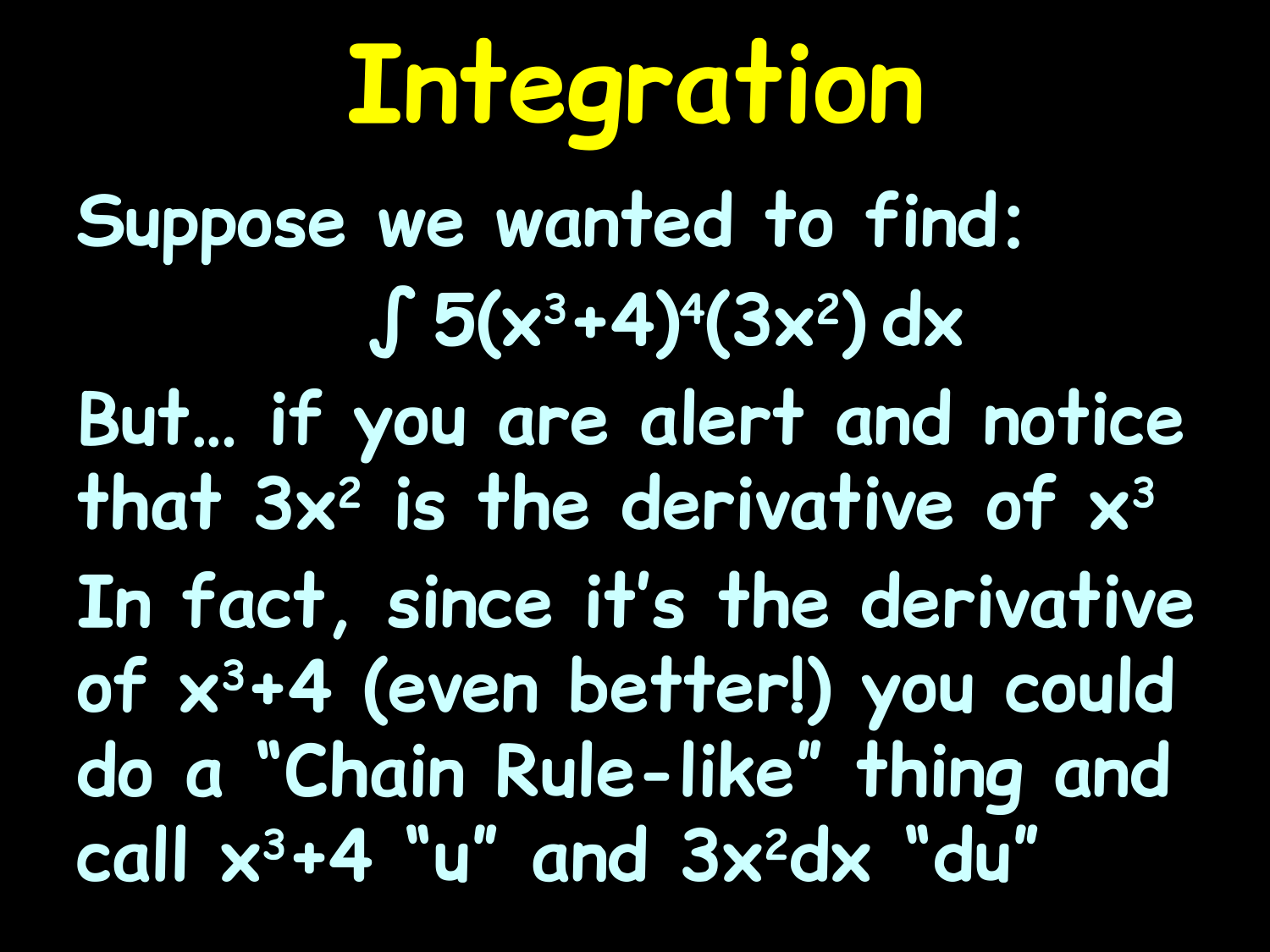

# Integration
Suppose we wanted to find:
∫ 5(x3+4)4(3x2) dx
But… if you are alert and notice that 3x2 is the derivative of x3
In fact, since it’s the derivative of x3+4 (even better!) you could do a “Chain Rule-like” thing and call x3+4 “u” and 3x2dx “du”